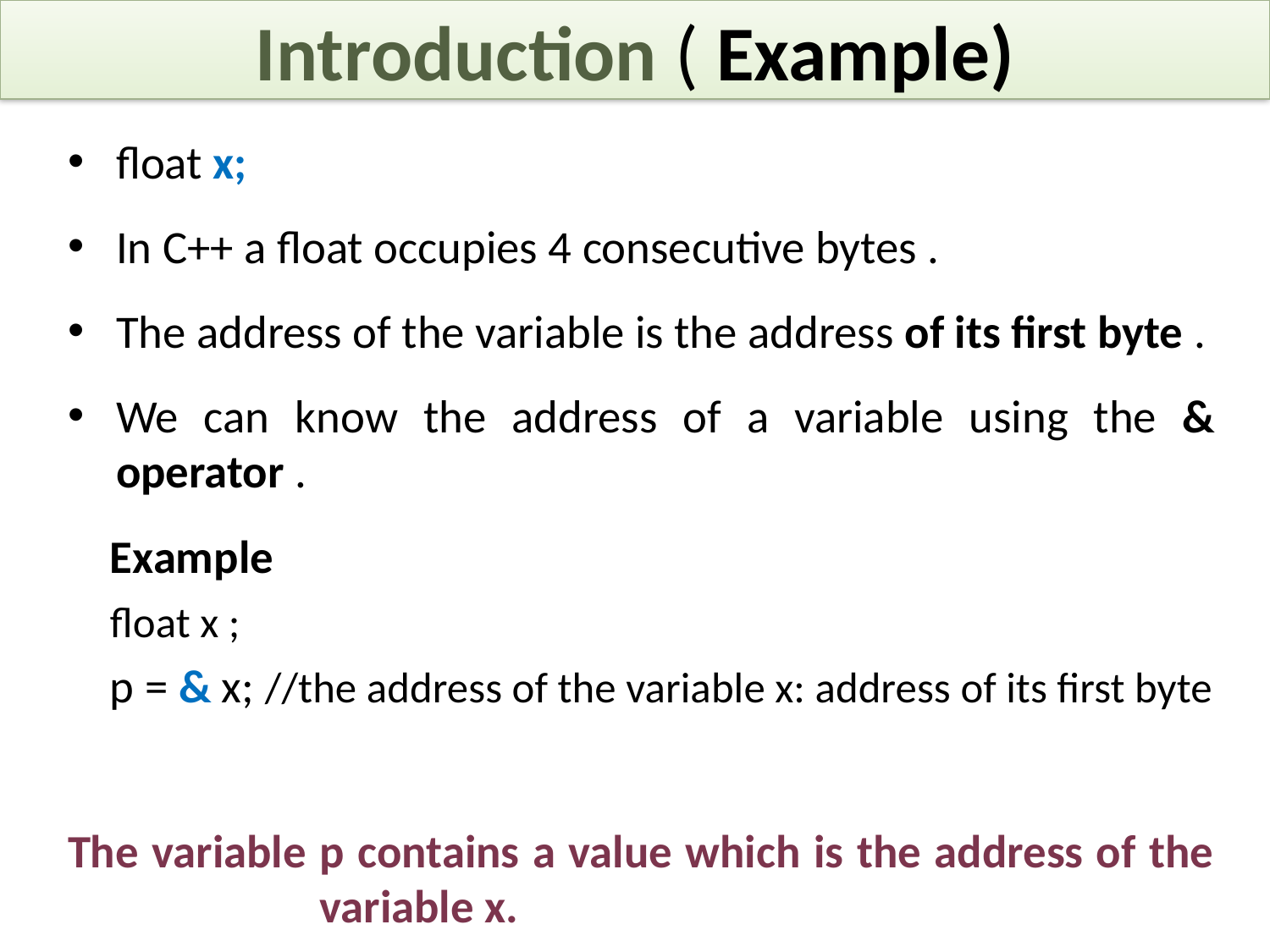

# Introduction ( Example)
float x;
In C++ a float occupies 4 consecutive bytes .
The address of the variable is the address of its first byte .
We can know the address of a variable using the & operator .
    Example
    float x ;
    p = & x; //the address of the variable x: address of its first byte

The variable p contains a value which is the address of the variable x.